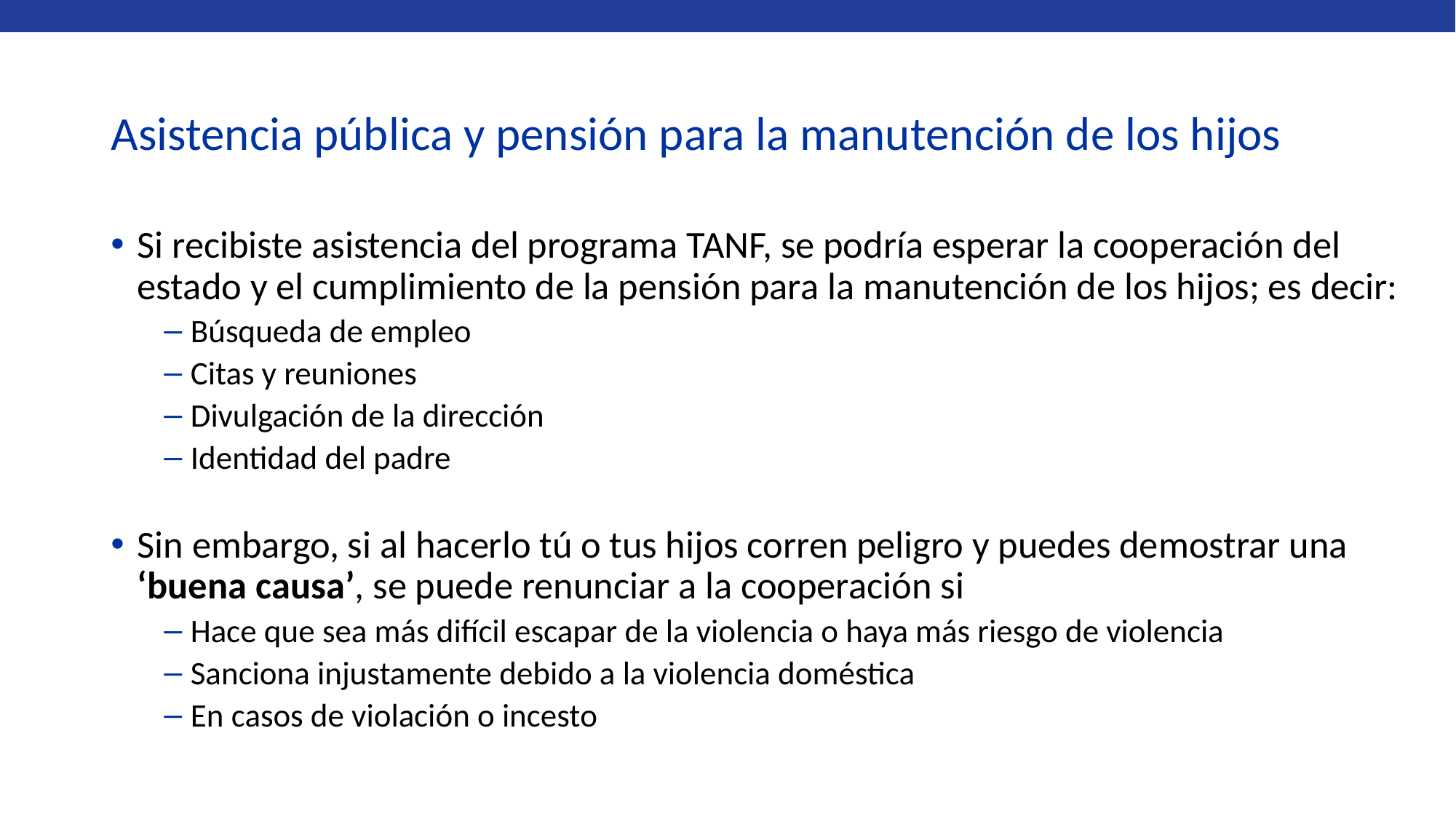

# Asistencia pública y pensión para la manutención de los hijos
Si recibiste asistencia del programa TANF, se podría esperar la cooperación del estado y el cumplimiento de la pensión para la manutención de los hijos; es decir:
Búsqueda de empleo
Citas y reuniones
Divulgación de la dirección
Identidad del padre
Sin embargo, si al hacerlo tú o tus hijos corren peligro y puedes demostrar una ‘buena causa’, se puede renunciar a la cooperación si
Hace que sea más difícil escapar de la violencia o haya más riesgo de violencia
Sanciona injustamente debido a la violencia doméstica
En casos de violación o incesto